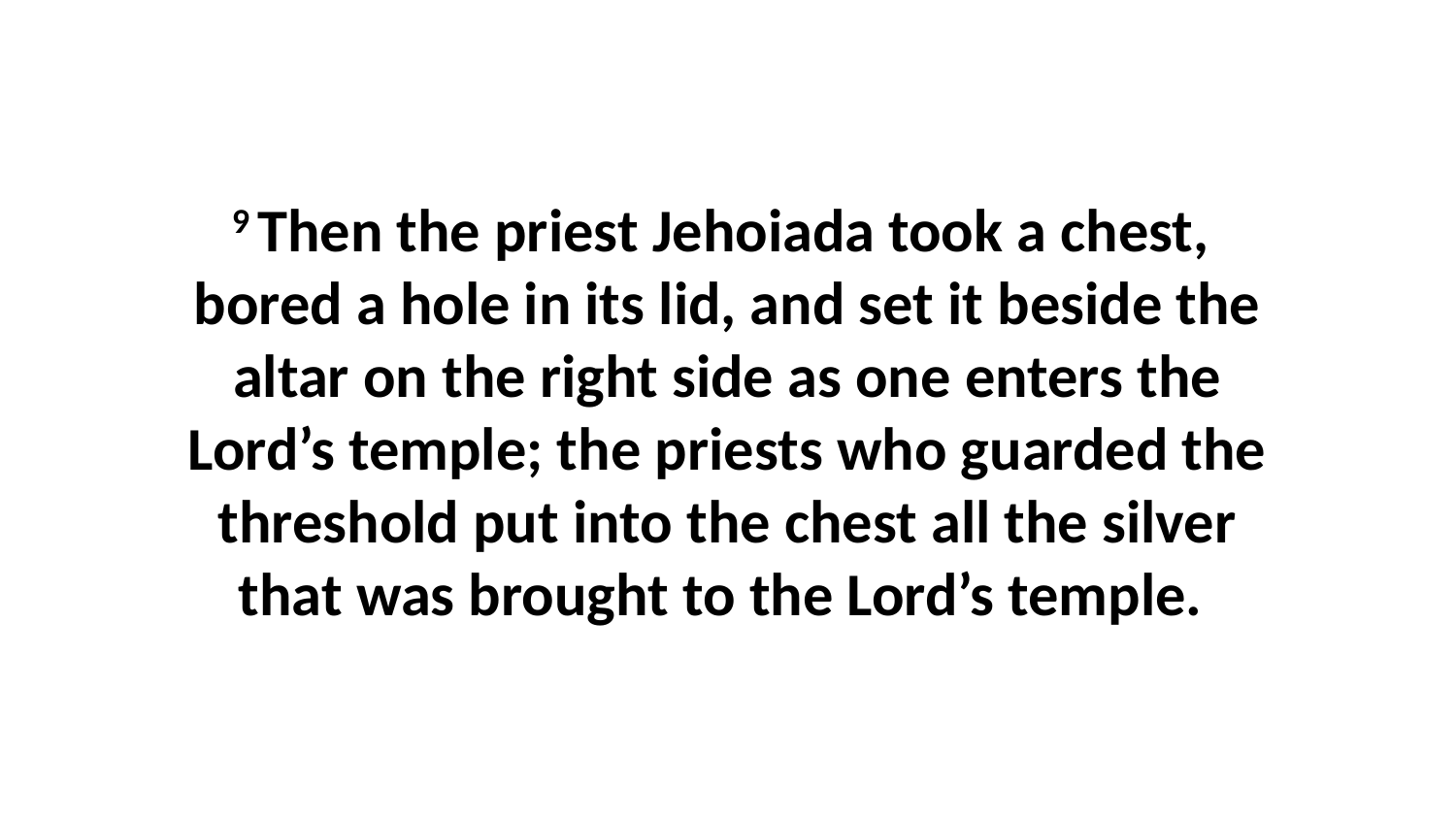

9 Then the priest Jehoiada took a chest,  bored a hole in its lid, and set it beside the altar on the right side as one enters the Lord’s temple; the priests who guarded the threshold put into the chest all the silver that was brought to the Lord’s temple.